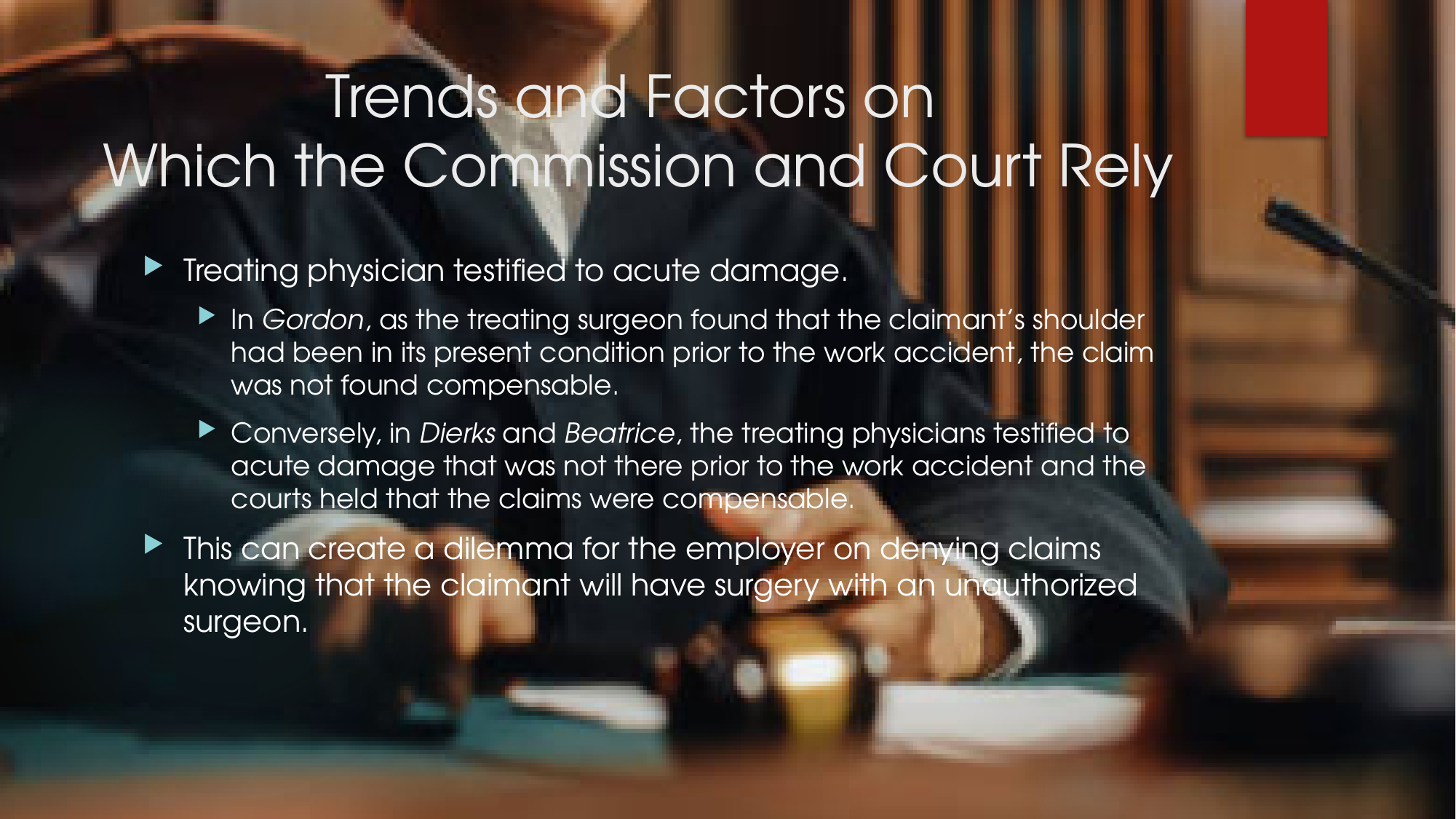

# Trends and Factors on Which the Commission and Court Rely
Treating physician testified to acute damage.
In Gordon, as the treating surgeon found that the claimant’s shoulder had been in its present condition prior to the work accident, the claim was not found compensable.
Conversely, in Dierks and Beatrice, the treating physicians testified to acute damage that was not there prior to the work accident and the courts held that the claims were compensable.
This can create a dilemma for the employer on denying claims knowing that the claimant will have surgery with an unauthorized surgeon.